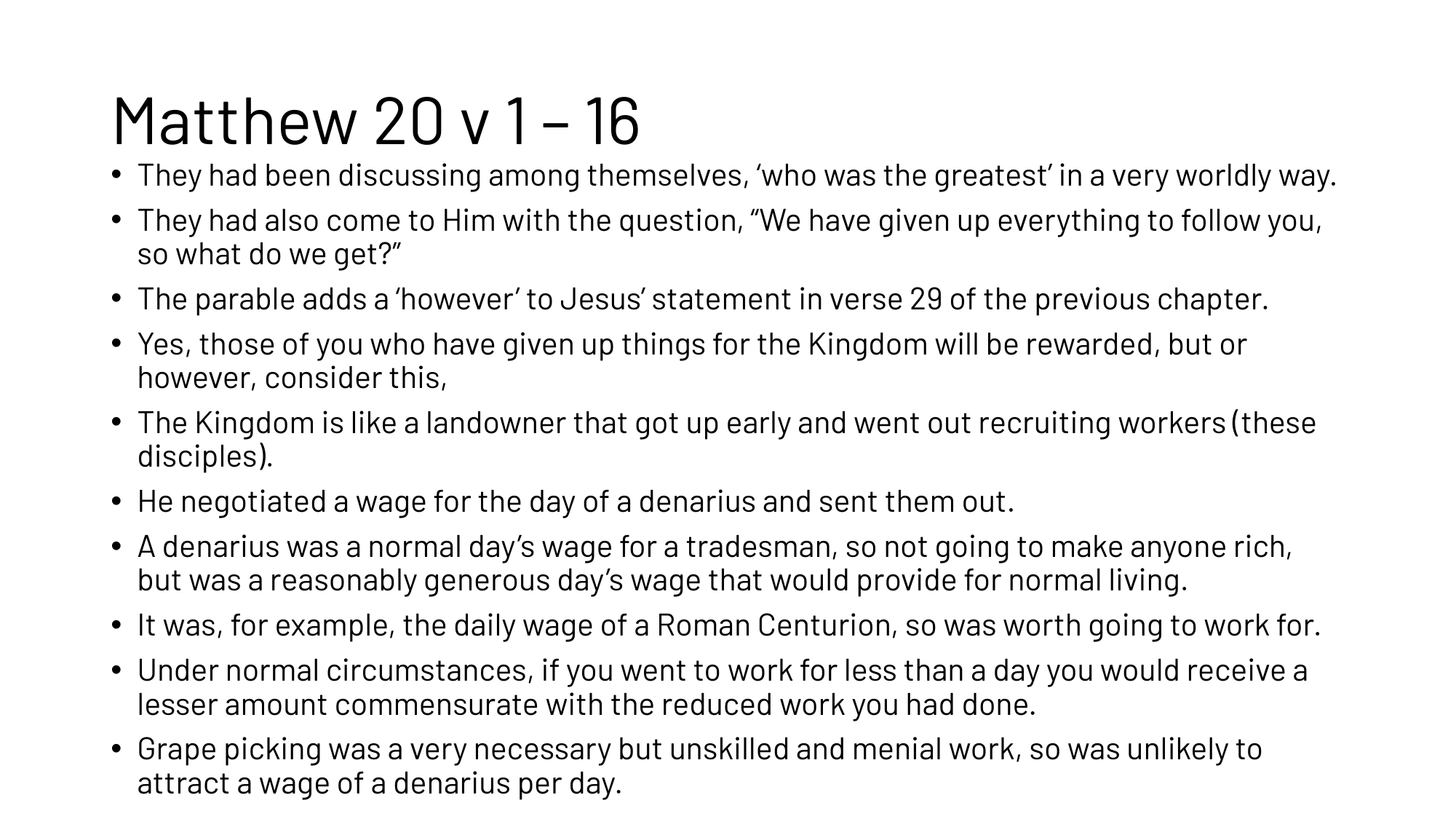

# Matthew 20 v 1 – 16
They had been discussing among themselves, ‘who was the greatest’ in a very worldly way.
They had also come to Him with the question, “We have given up everything to follow you, so what do we get?”
The parable adds a ‘however’ to Jesus’ statement in verse 29 of the previous chapter.
Yes, those of you who have given up things for the Kingdom will be rewarded, but or however, consider this,
The Kingdom is like a landowner that got up early and went out recruiting workers (these disciples).
He negotiated a wage for the day of a denarius and sent them out.
A denarius was a normal day’s wage for a tradesman, so not going to make anyone rich, but was a reasonably generous day’s wage that would provide for normal living.
It was, for example, the daily wage of a Roman Centurion, so was worth going to work for.
Under normal circumstances, if you went to work for less than a day you would receive a lesser amount commensurate with the reduced work you had done.
Grape picking was a very necessary but unskilled and menial work, so was unlikely to attract a wage of a denarius per day.